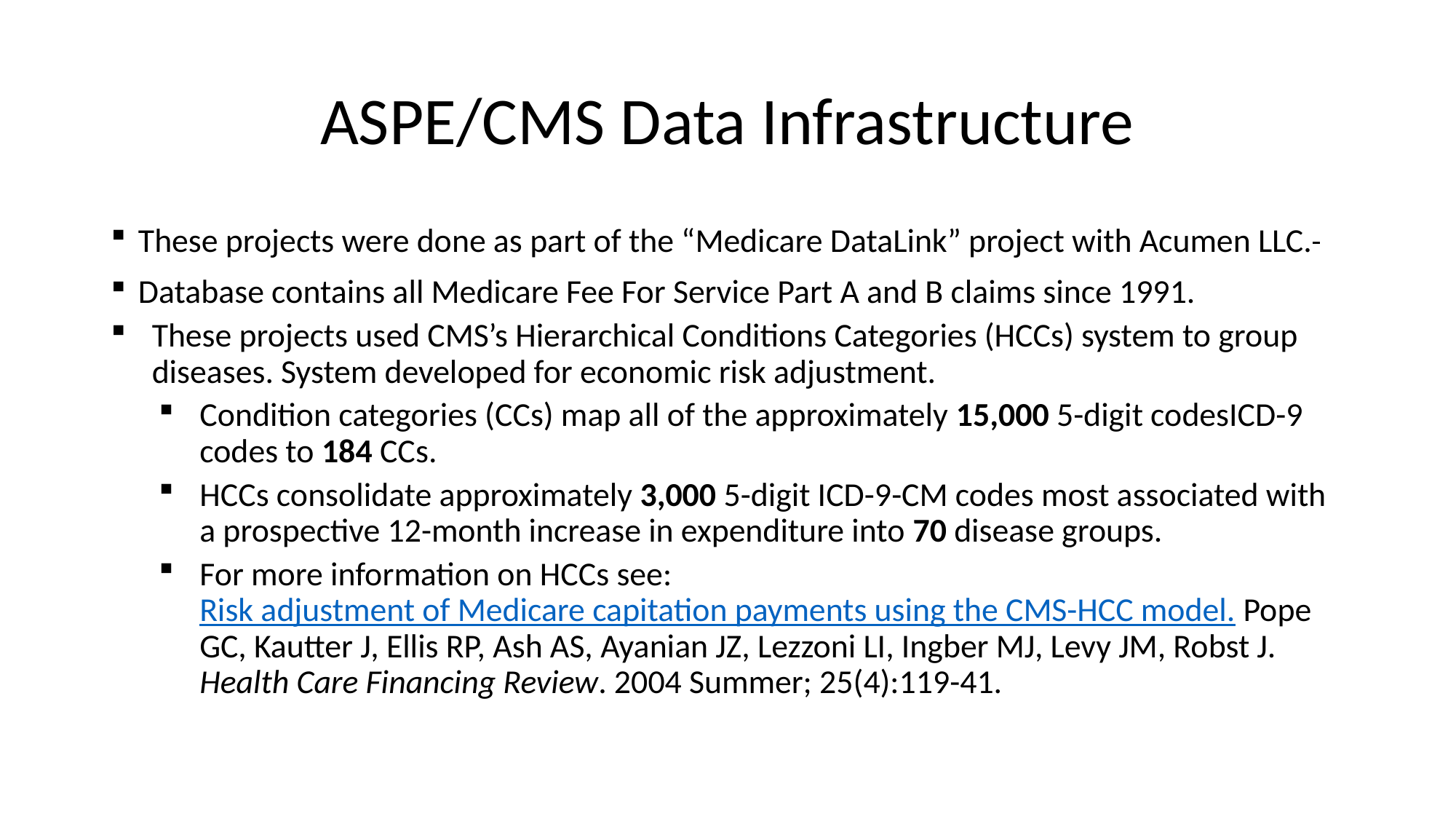

# ASPE/CMS Data Infrastructure
These projects were done as part of the “Medicare DataLink” project with Acumen LLC.
Database contains all Medicare Fee For Service Part A and B claims since 1991.
These projects used CMS’s Hierarchical Conditions Categories (HCCs) system to group diseases. System developed for economic risk adjustment.
Condition categories (CCs) map all of the approximately 15,000 5-digit codesICD-9 codes to 184 CCs.
HCCs consolidate approximately 3,000 5-digit ICD-9-CM codes most associated with a prospective 12-month increase in expenditure into 70 disease groups.
For more information on HCCs see: Risk adjustment of Medicare capitation payments using the CMS-HCC model. Pope GC, Kautter J, Ellis RP, Ash AS, Ayanian JZ, Lezzoni LI, Ingber MJ, Levy JM, Robst J. Health Care Financing Review. 2004 Summer; 25(4):119-41.